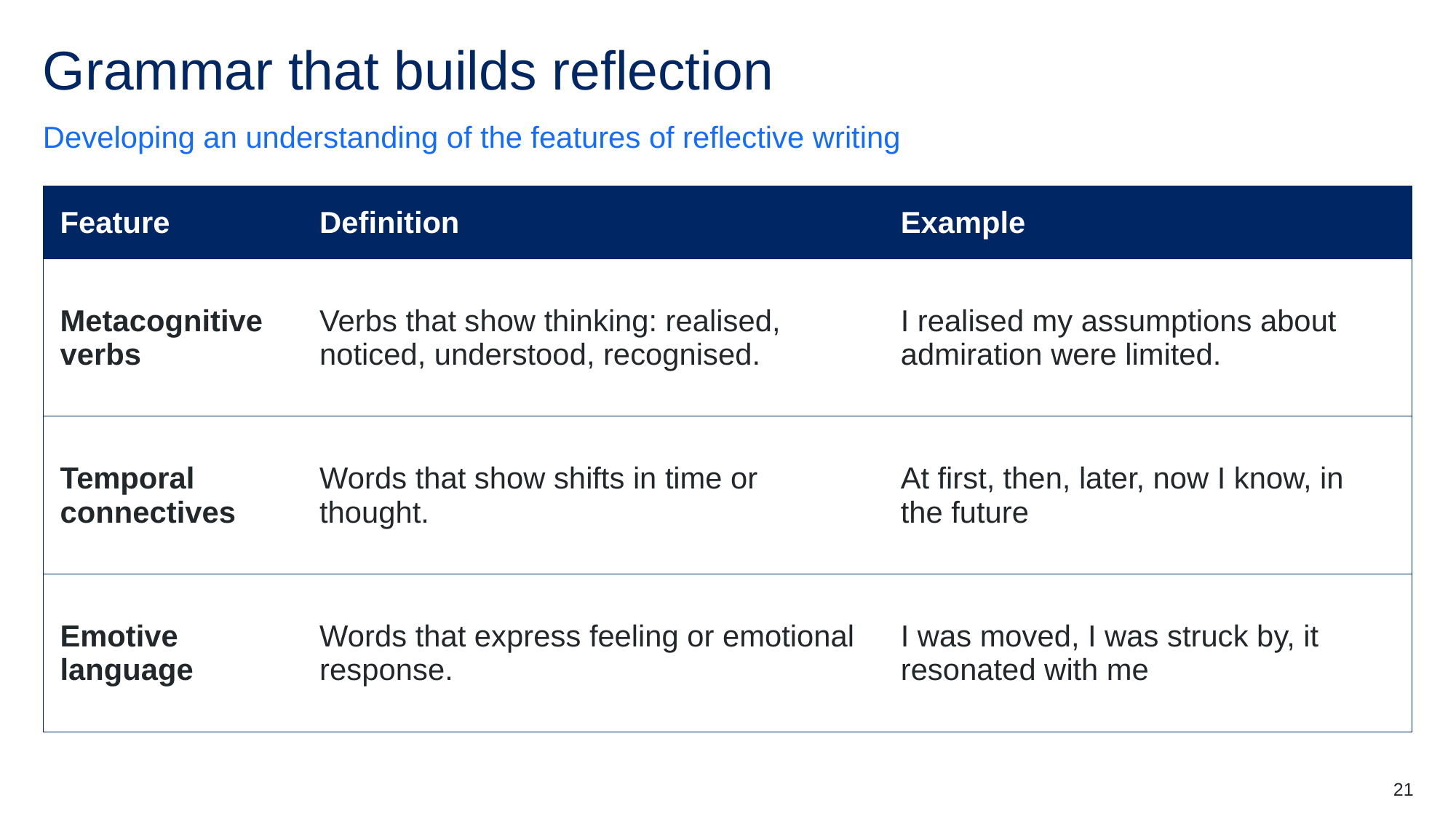

# Grammar that builds reflection
Developing an understanding of the features of reflective writing
| Feature | Definition | Example |
| --- | --- | --- |
| Metacognitive verbs | Verbs that show thinking: realised, noticed, understood, recognised. | I realised my assumptions about admiration were limited. |
| Temporal connectives | Words that show shifts in time or thought. | At first, then, later, now I know, in the future |
| Emotive language | Words that express feeling or emotional response. | I was moved, I was struck by, it resonated with me |
21